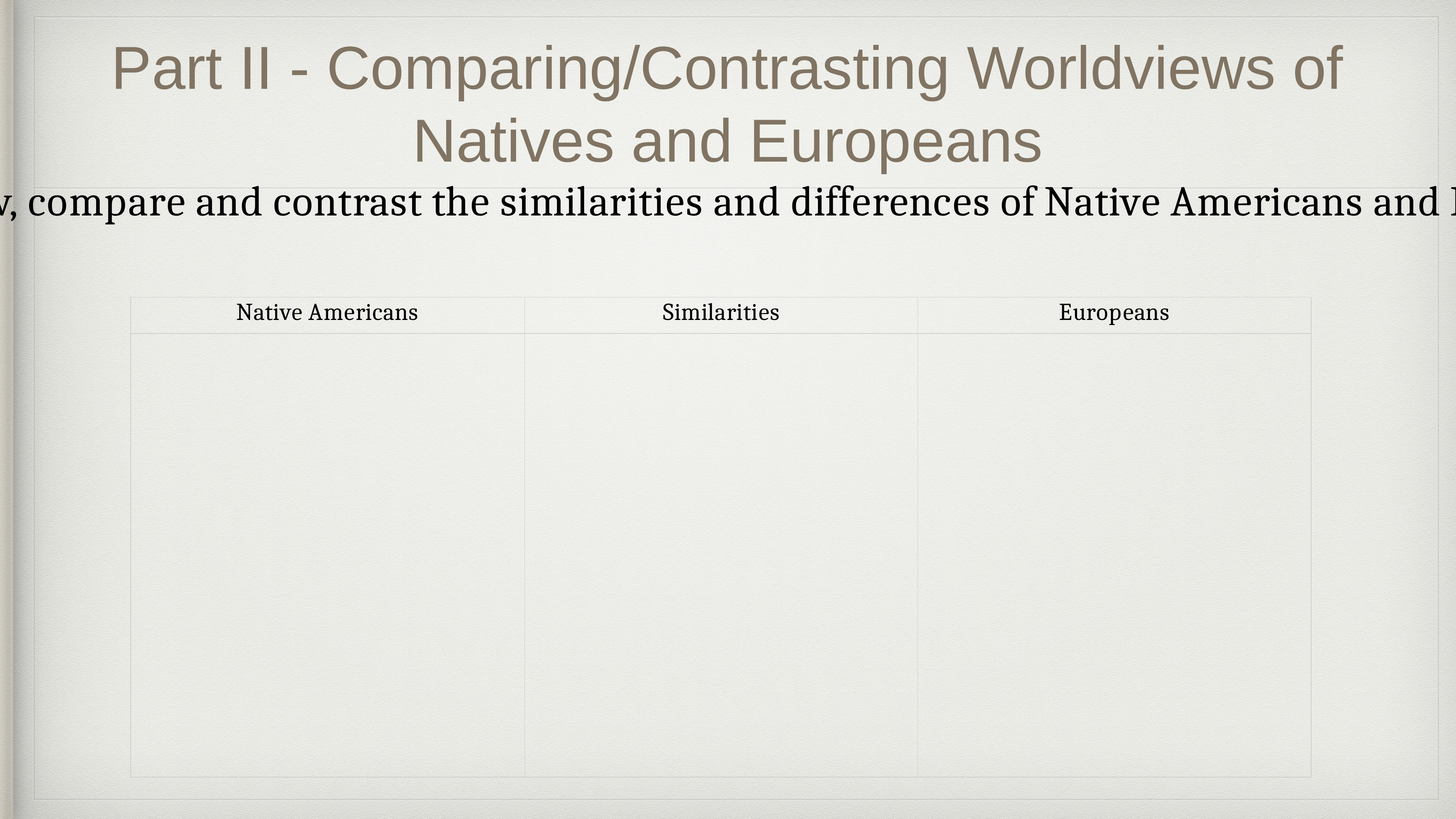

# Part II - Comparing/Contrasting Worldviews of Natives and Europeans
In the chart below, compare and contrast the similarities and differences of Native Americans and Europeans in their worldviews.

| Native Americans | Similarities | Europeans |
| --- | --- | --- |
|  |  |  |